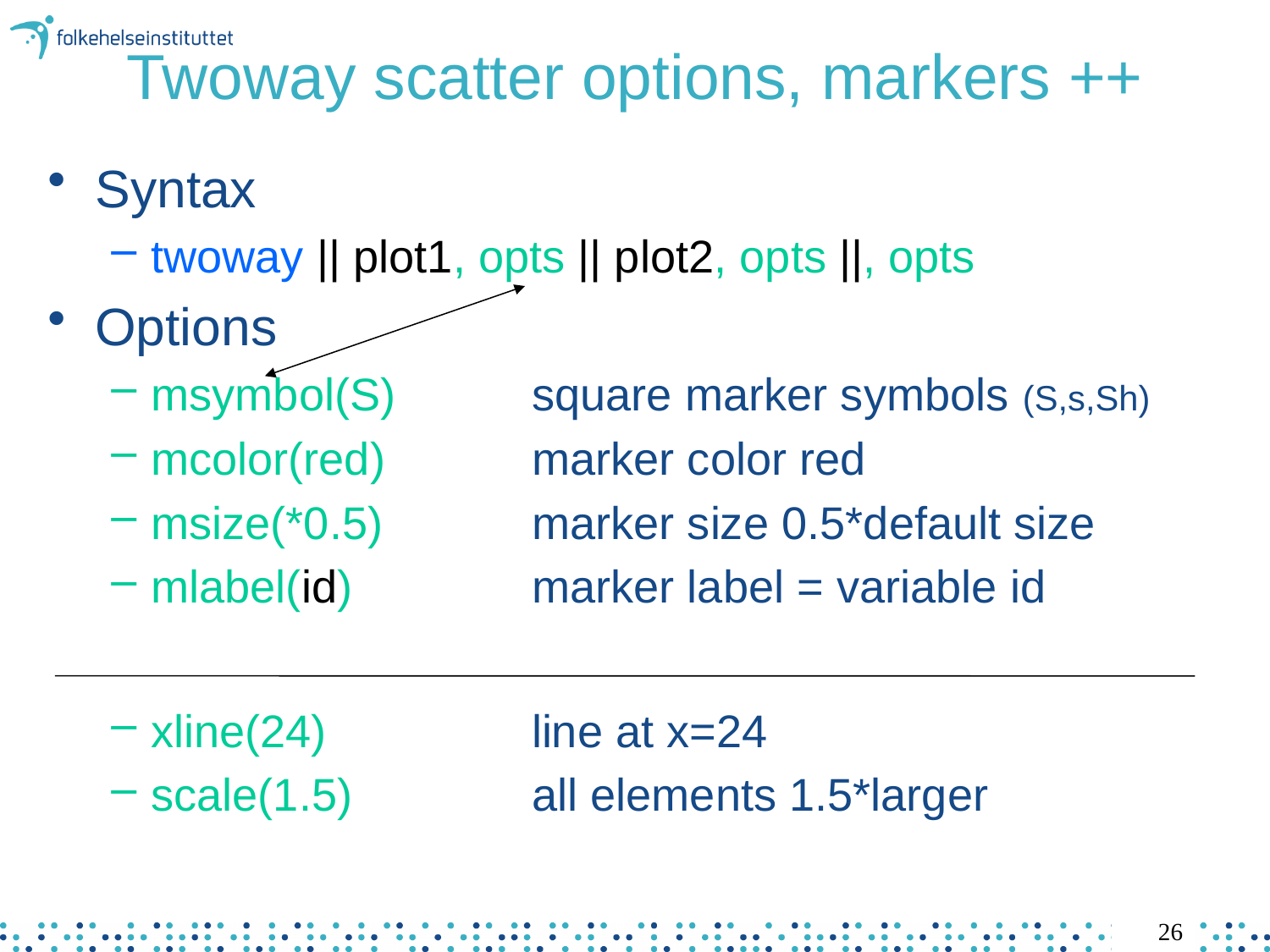

# Twoway scatter options, markers ++
Syntax
twoway || plot1, opts || plot2, opts ||, opts
Options
msymbol(S)		square marker symbols (S,s,Sh)
mcolor(red)		marker color red
msize(*0.5)		marker size 0.5*default size
mlabel(id)		marker label = variable id

xline(24)		line at x=24
scale(1.5)		all elements 1.5*larger

26